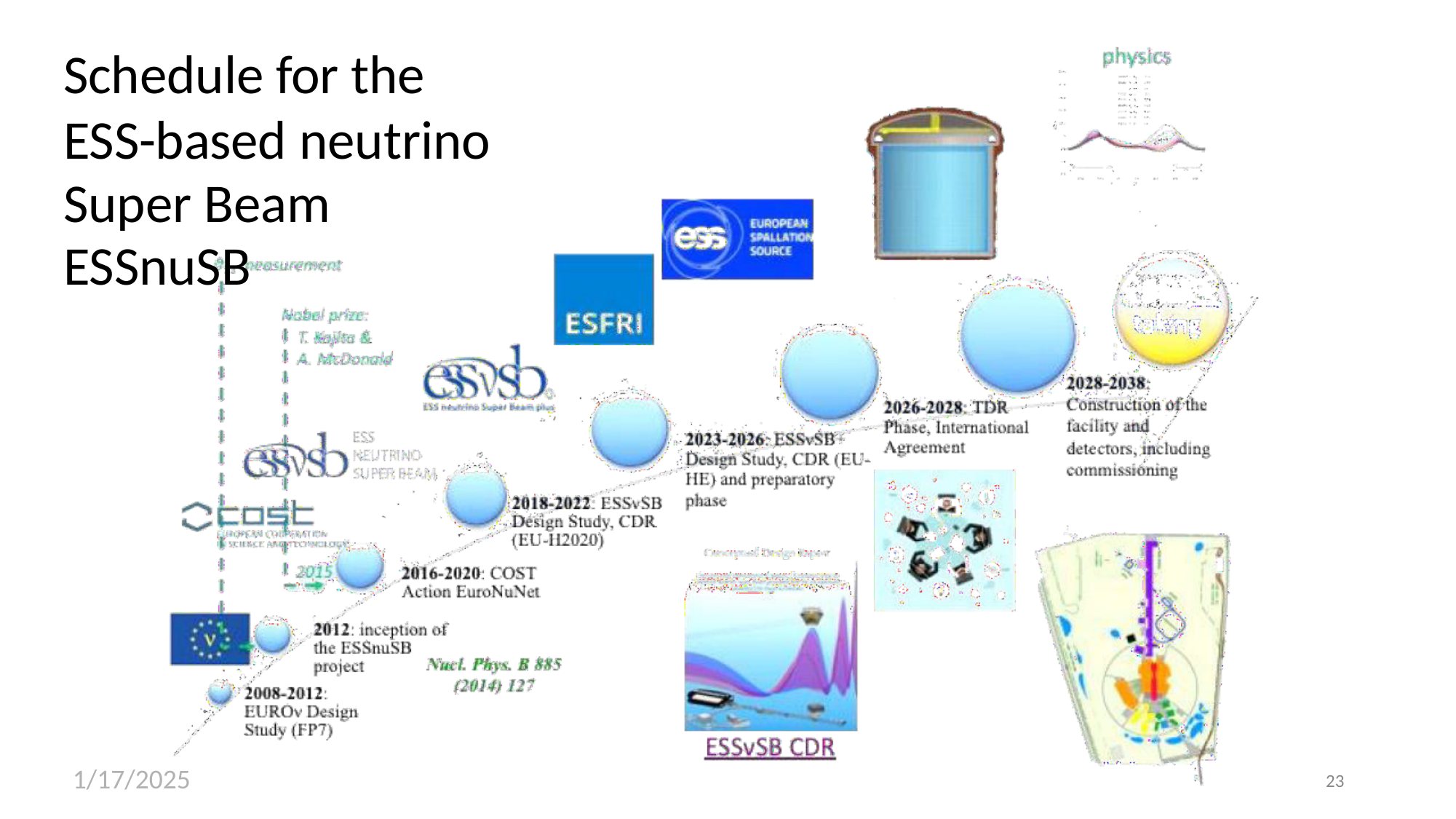

# Schedule for the  ESS-based neutrino
Super Beam ESSnuSB
1/17/2025
Particle Physics at ESS Worshop                                        Tord Ekelof      Uppsala University
23